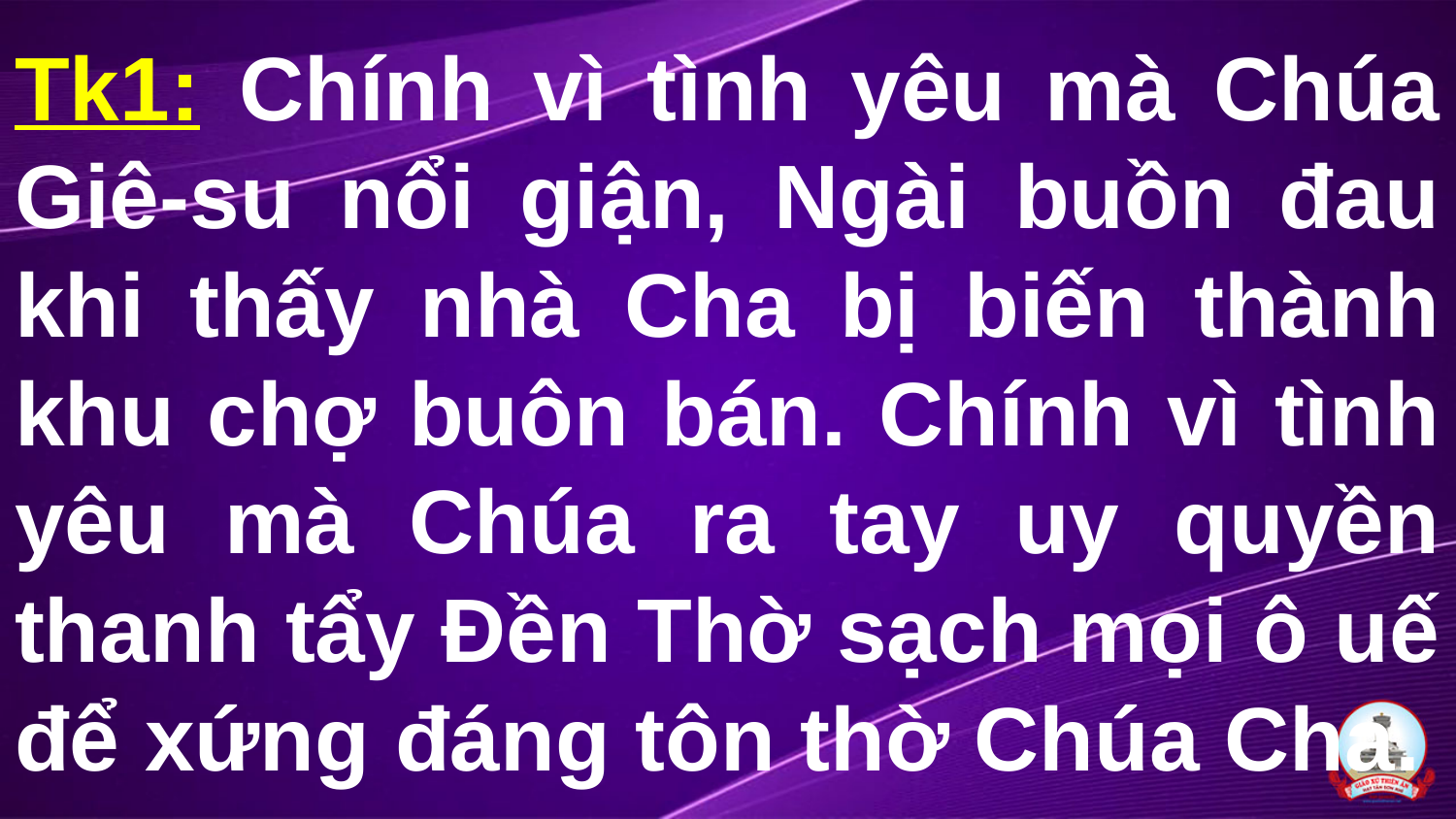

# Tk1: Chính vì tình yêu mà Chúa Giê-su nổi giận, Ngài buồn đau khi thấy nhà Cha bị biến thành khu chợ buôn bán. Chính vì tình yêu mà Chúa ra tay uy quyền thanh tẩy Đền Thờ sạch mọi ô uế để xứng đáng tôn thờ Chúa Cha.